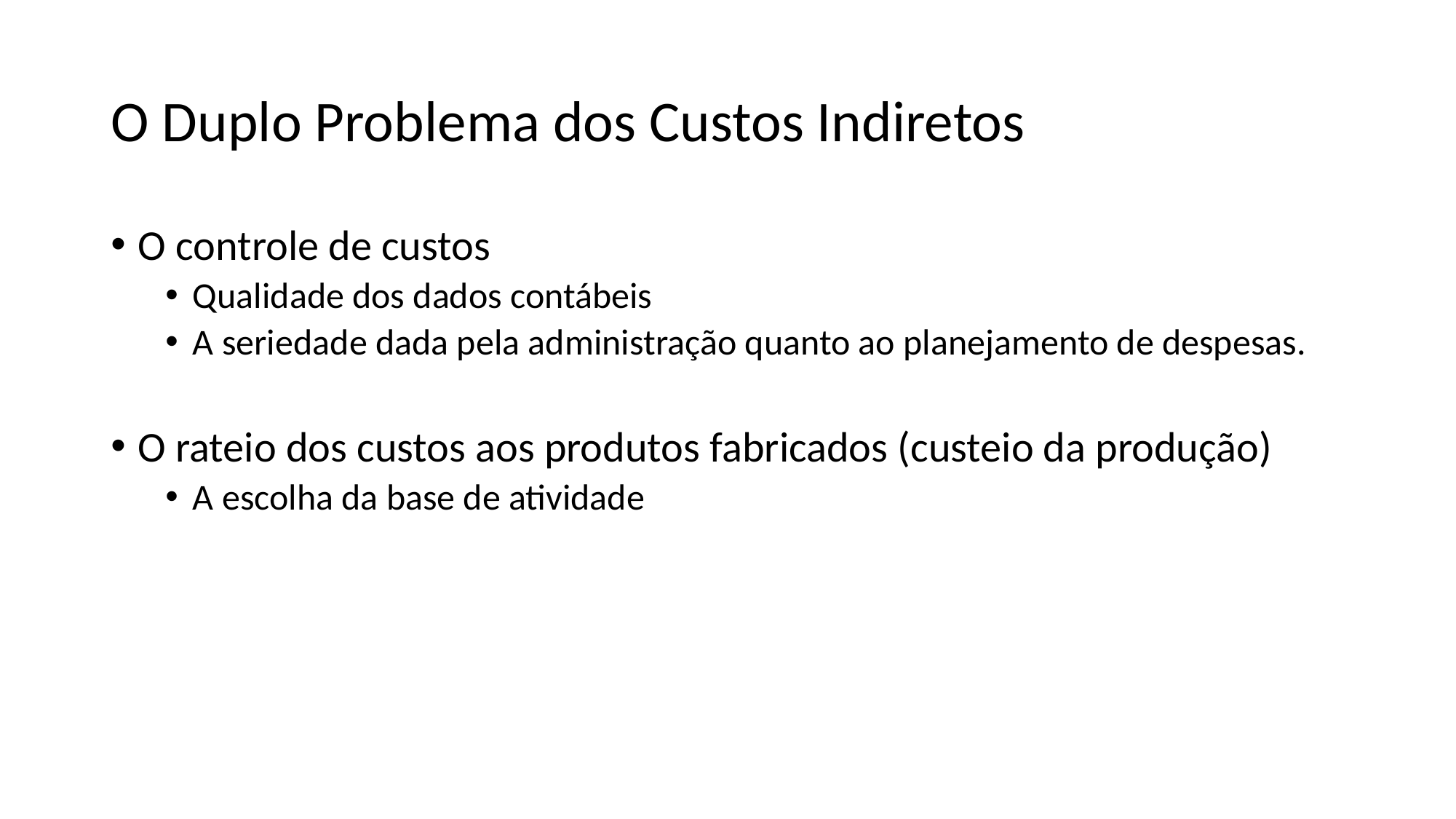

# O Duplo Problema dos Custos Indiretos
O controle de custos
Qualidade dos dados contábeis
A seriedade dada pela administração quanto ao planejamento de despesas.

O rateio dos custos aos produtos fabricados (custeio da produção)
A escolha da base de atividade